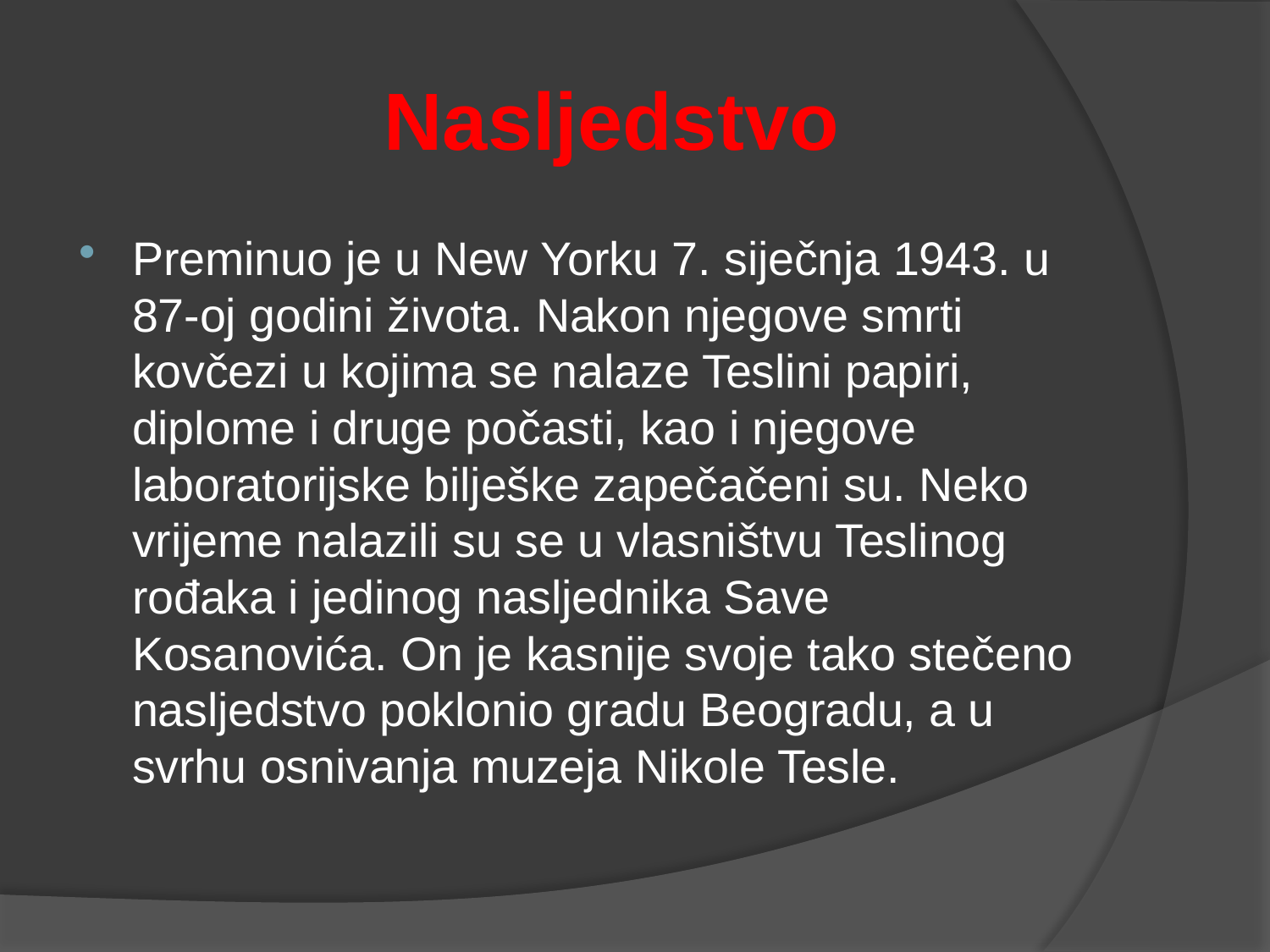

# Nasljedstvo
Preminuo je u New Yorku 7. siječnja 1943. u 87-oj godini života. Nakon njegove smrti kovčezi u kojima se nalaze Teslini papiri, diplome i druge počasti, kao i njegove laboratorijske bilješke zapečačeni su. Neko vrijeme nalazili su se u vlasništvu Teslinog rođaka i jedinog nasljednika Save Kosanovića. On je kasnije svoje tako stečeno nasljedstvo poklonio gradu Beogradu, a u svrhu osnivanja muzeja Nikole Tesle.